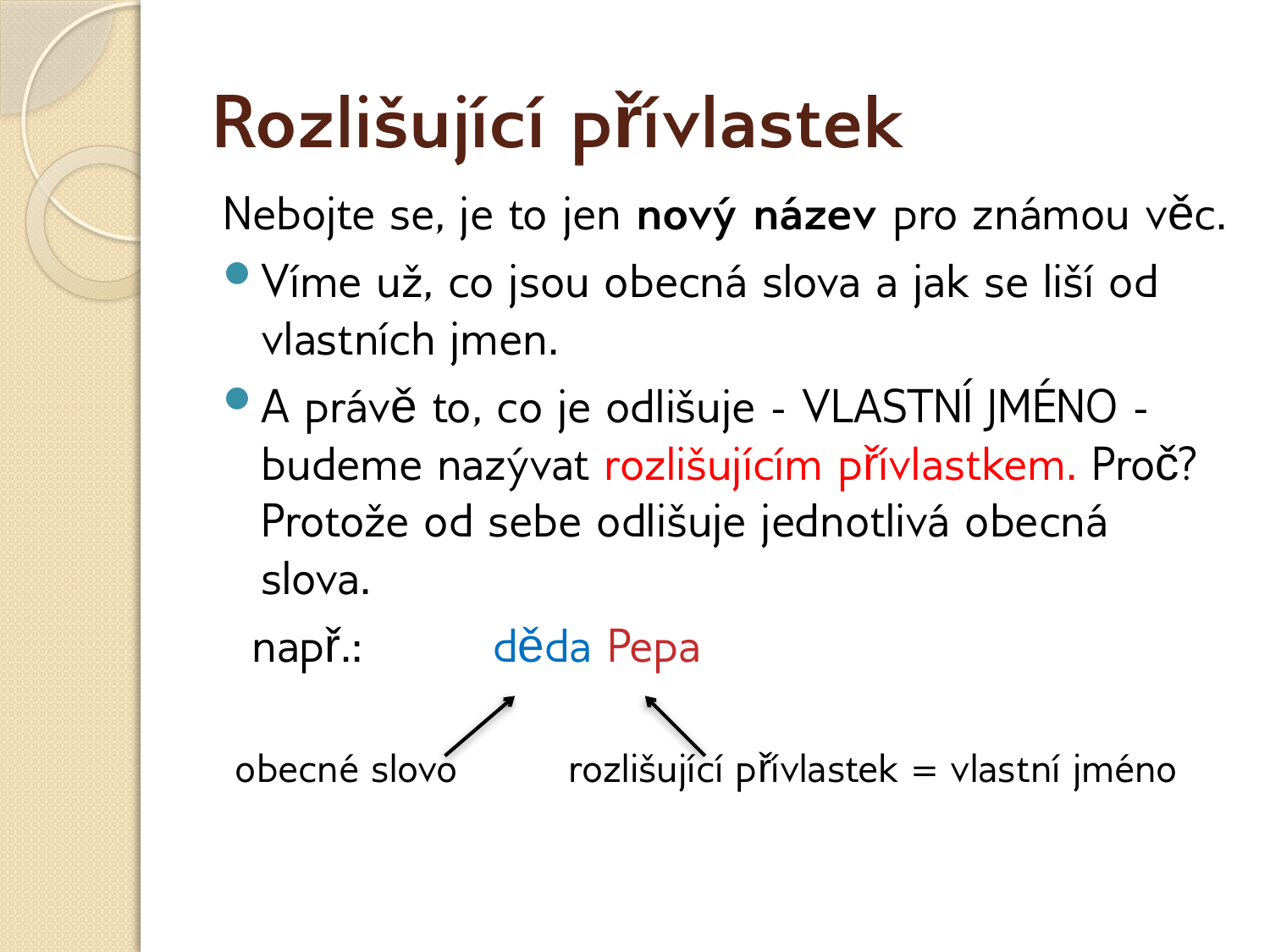

# Rozlišující přívlastek
Nebojte se, je to jen nový název pro známou věc.
Víme už, co jsou obecná slova a jak se liší od vlastních jmen.
A právě to, co je odlišuje - VLASTNÍ JMÉNO - budeme nazývat rozlišujícím přívlastkem. Proč? Protože od sebe odlišuje jednotlivá obecná slova.
  např.:         děda Pepa

 obecné slovo         rozlišující přívlastek = vlastní jméno